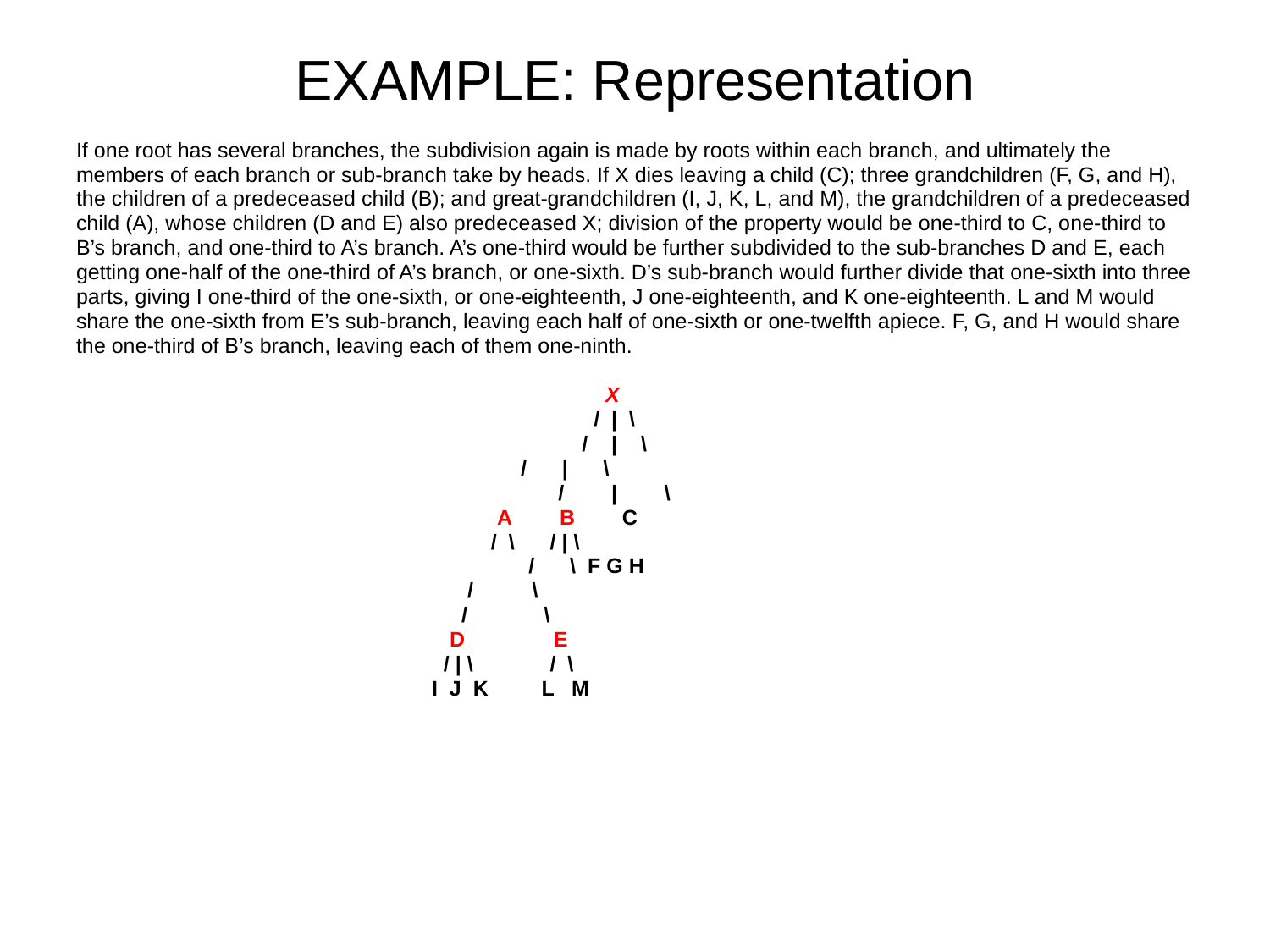

# EXAMPLE: Representation
If one root has several branches, the subdivision again is made by roots within each branch, and ultimately the
members of each branch or sub-branch take by heads. If X dies leaving a child (C); three grandchildren (F, G, and H),
the children of a predeceased child (B); and great-grandchildren (I, J, K, L, and M), the grandchildren of a predeceased
child (A), whose children (D and E) also predeceased X; division of the property would be one-third to C, one-third to
B’s branch, and one-third to A’s branch. A’s one-third would be further subdivided to the sub-branches D and E, each
getting one-half of the one-third of A’s branch, or one-sixth. D’s sub-branch would further divide that one-sixth into three
parts, giving I one-third of the one-sixth, or one-eighteenth, J one-eighteenth, and K one-eighteenth. L and M would
share the one-sixth from E’s sub-branch, leaving each half of one-sixth or one-twelfth apiece. F, G, and H would share
the one-third of B’s branch, leaving each of them one-ninth.

				                 X
				               /  |  \
				             /    |    \
                                                                           /      |      \
				         /        |        \
                                                                       A        B        C
                                                                      /  \      / | \
 				    /      \  F G H
                                                                  /          \
                                                                 /             \
                                                               D               E
                                                              / | \             /  \
                                                            I  J  K         L   M